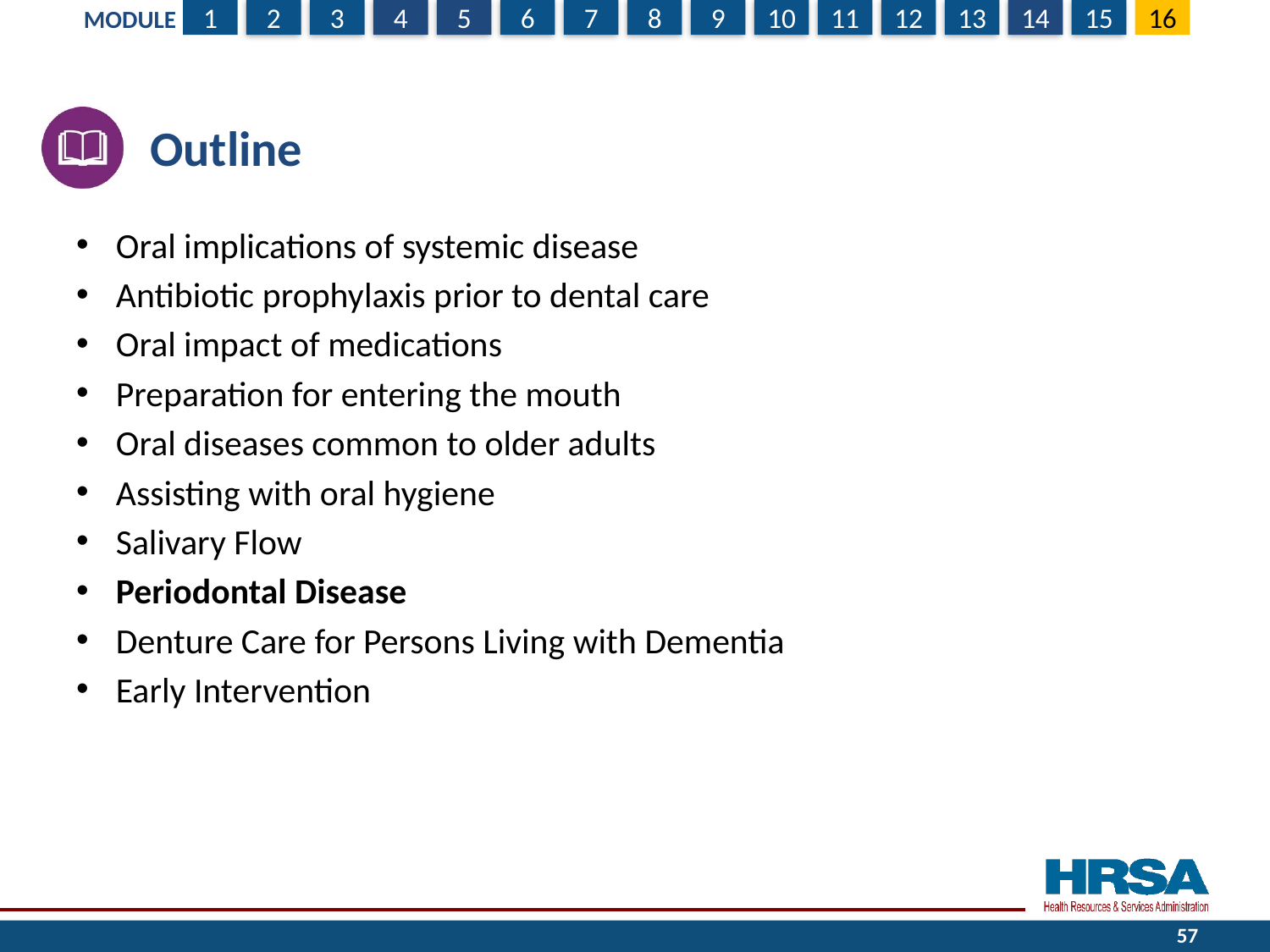

# Outline 9 - Periodontal Disease
Oral implications of systemic disease
Antibiotic prophylaxis prior to dental care
Oral impact of medications
Preparation for entering the mouth
Oral diseases common to older adults
Assisting with oral hygiene
Salivary Flow
Periodontal Disease
Denture Care for Persons Living with Dementia
Early Intervention